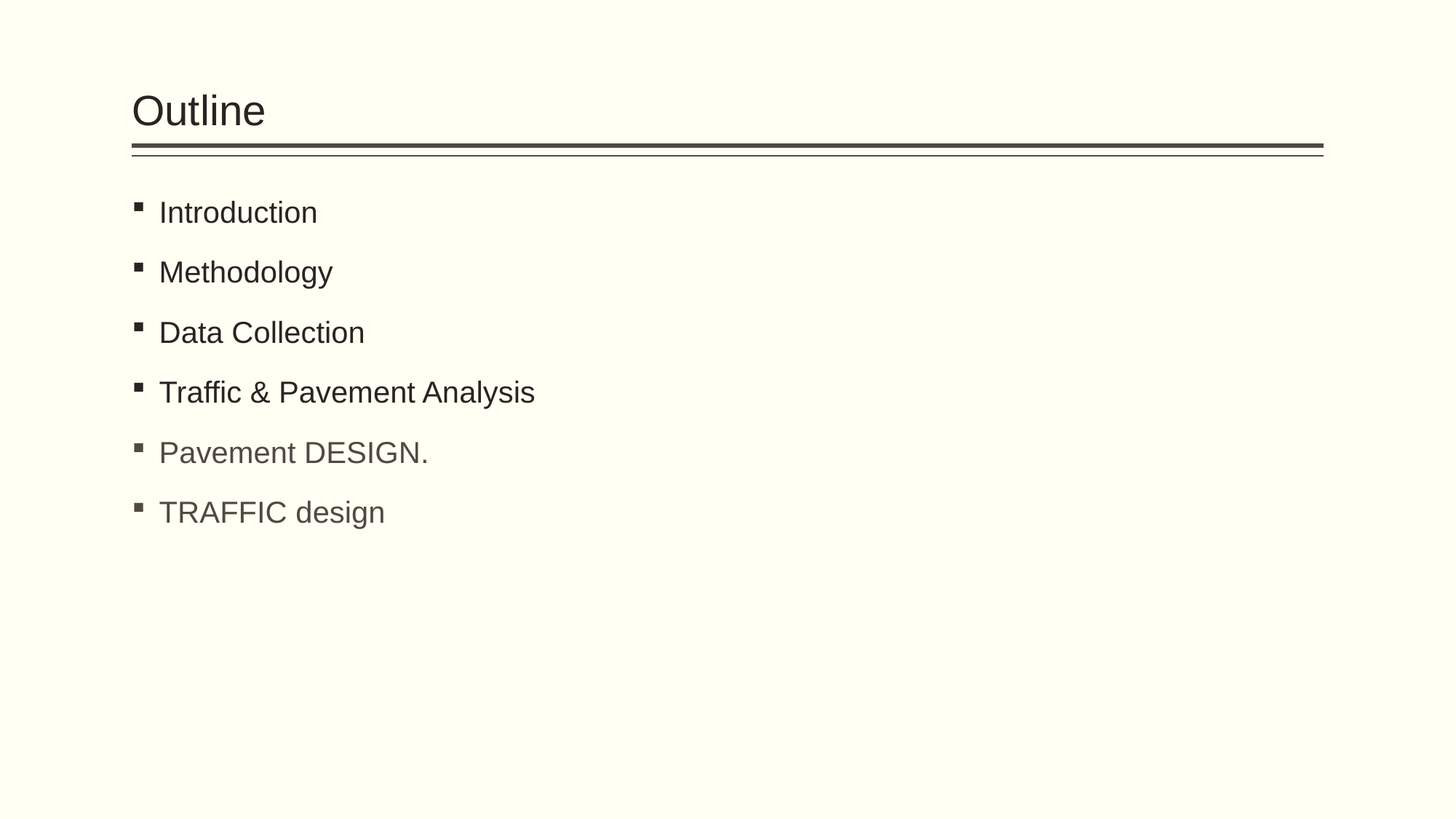

# Outline
Introduction
Methodology
Data Collection
Traffic & Pavement Analysis
Pavement DESIGN.
TRAFFIC design